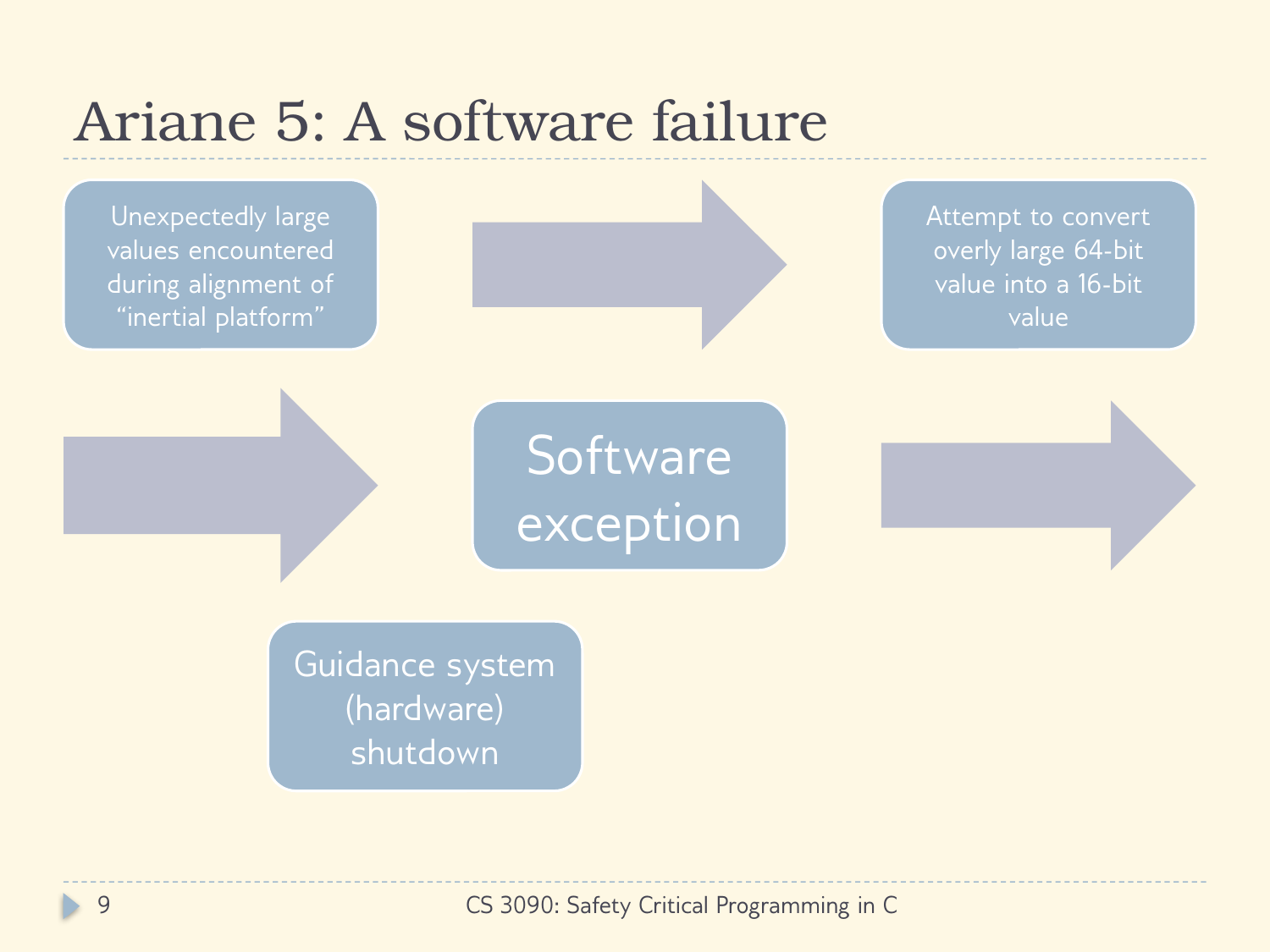

# Ariane 5: A software failure
Unexpectedly large values encountered during alignment of “inertial platform”
Attempt to convert overly large 64-bit value into a 16-bit value
Software exception
Guidance system (hardware) shutdown
9
CS 3090: Safety Critical Programming in C